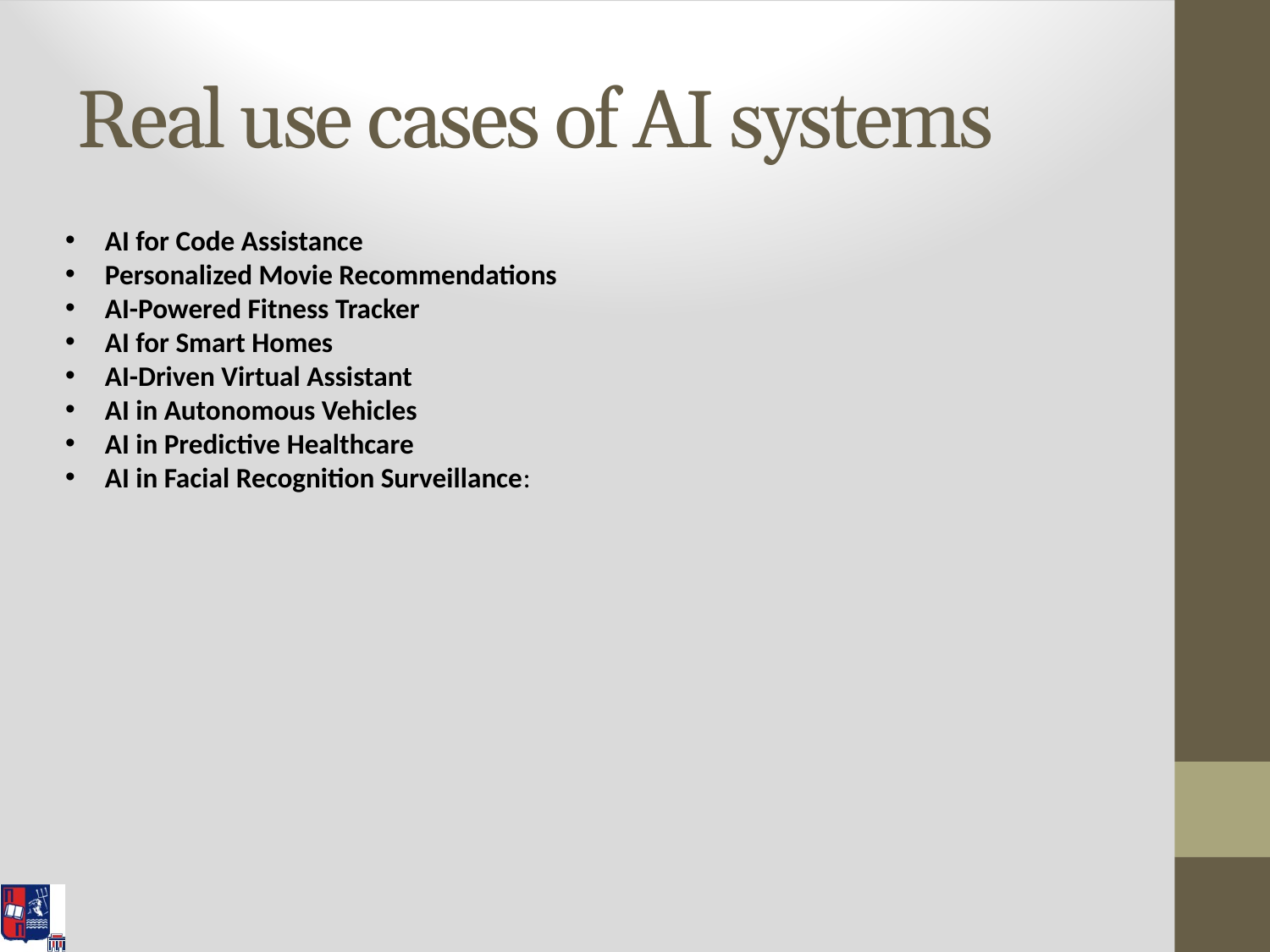

# Real use cases of AI systems
AI for Code Assistance
Personalized Movie Recommendations
AI-Powered Fitness Tracker
AI for Smart Homes
AI-Driven Virtual Assistant
AI in Autonomous Vehicles
AI in Predictive Healthcare
AI in Facial Recognition Surveillance: